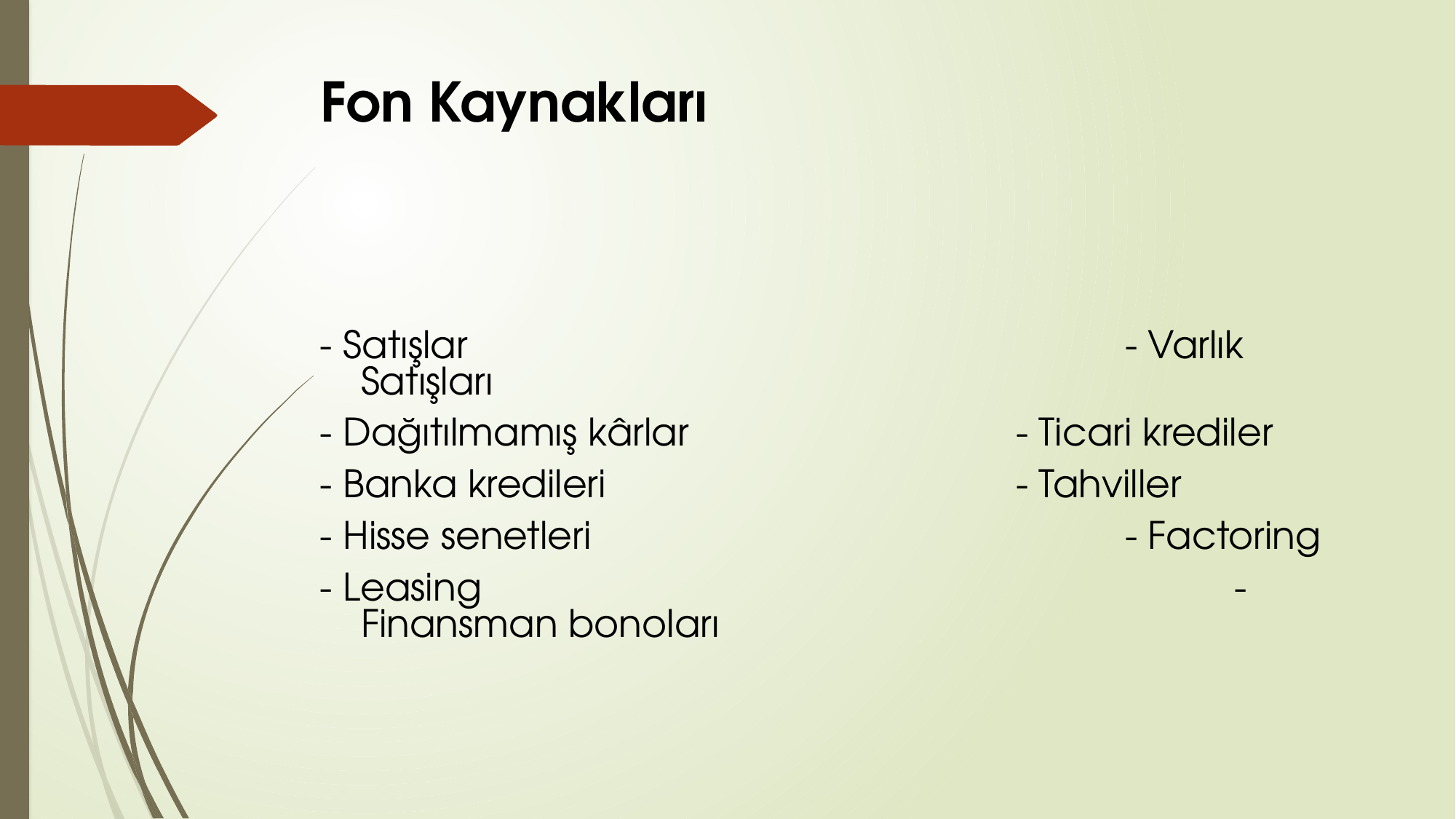

# Fon Kaynakları
- Satışlar							- Varlık Satışları
- Dağıtılmamış kârlar			- Ticari krediler
- Banka kredileri				- Tahviller
- Hisse senetleri					- Factoring
- Leasing							- Finansman bonoları